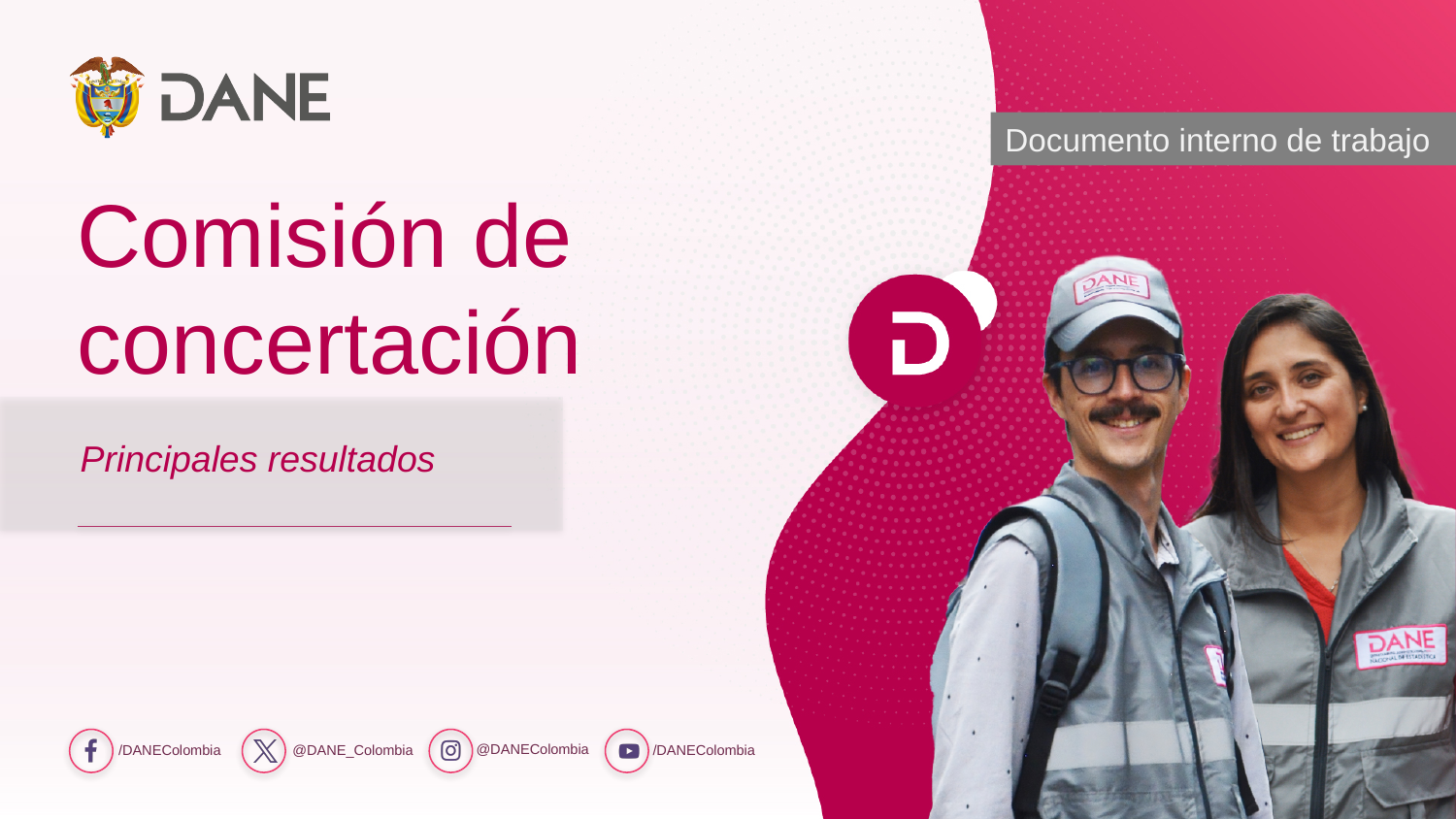

Documento interno de trabajo
Comisión de concertación

Principales resultados